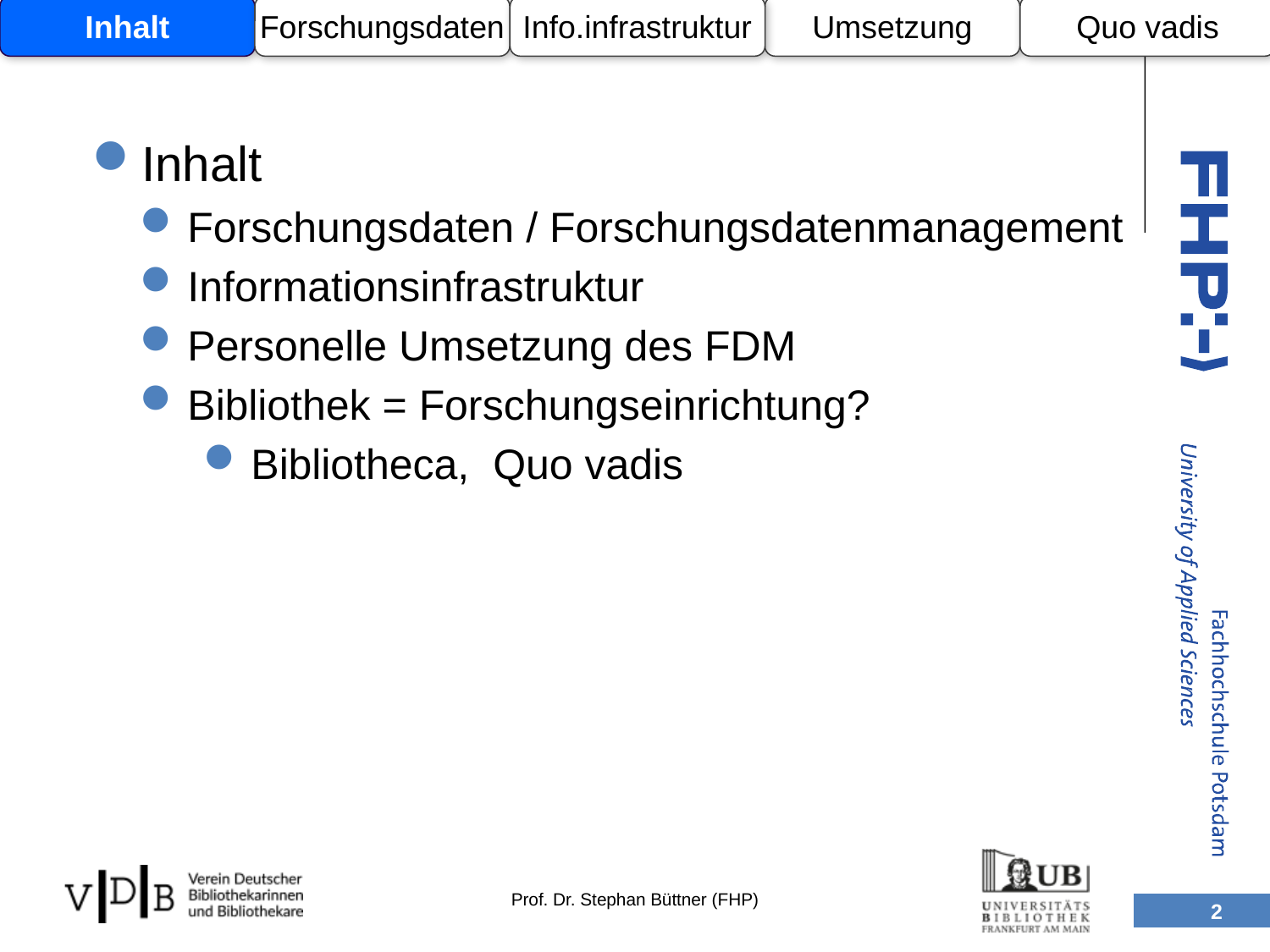

Inhalt
Forschungsdaten
Info.infrastruktur
Umsetzung
Quo vadis
Inhalt
Forschungsdaten / Forschungsdatenmanagement
Informationsinfrastruktur
Personelle Umsetzung des FDM
Bibliothek = Forschungseinrichtung?
Bibliotheca,  Quo vadis

2